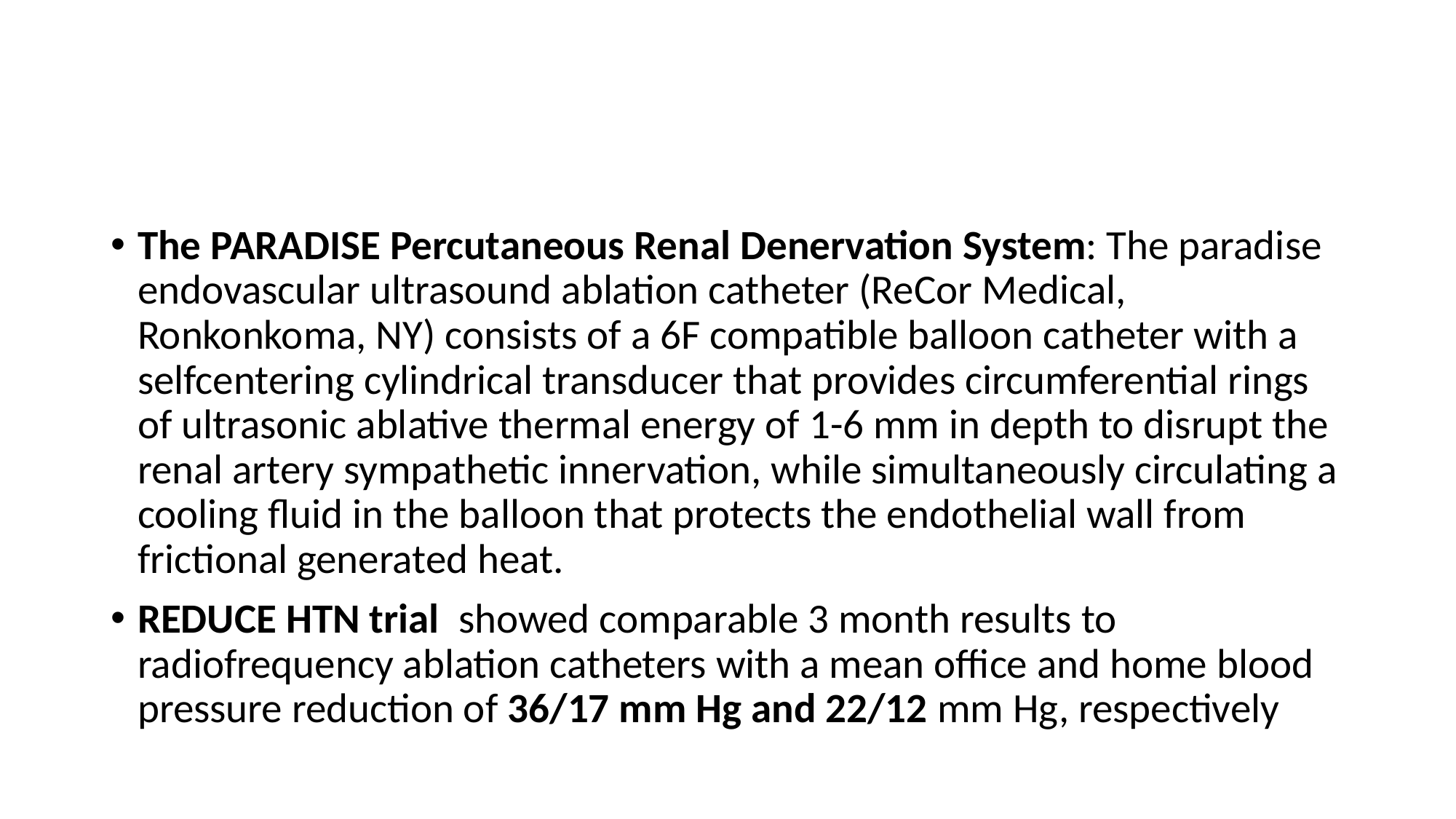

#
The PARADISE Percutaneous Renal Denervation System: The paradise endovascular ultrasound ablation catheter (ReCor Medical, Ronkonkoma, NY) consists of a 6F compatible balloon catheter with a selfcentering cylindrical transducer that provides circumferential rings of ultrasonic ablative thermal energy of 1-6 mm in depth to disrupt the renal artery sympathetic innervation, while simultaneously circulating a cooling fluid in the balloon that protects the endothelial wall from frictional generated heat.
REDUCE HTN trial  showed comparable 3 month results to radiofrequency ablation catheters with a mean office and home blood pressure reduction of 36/17 mm Hg and 22/12 mm Hg, respectively